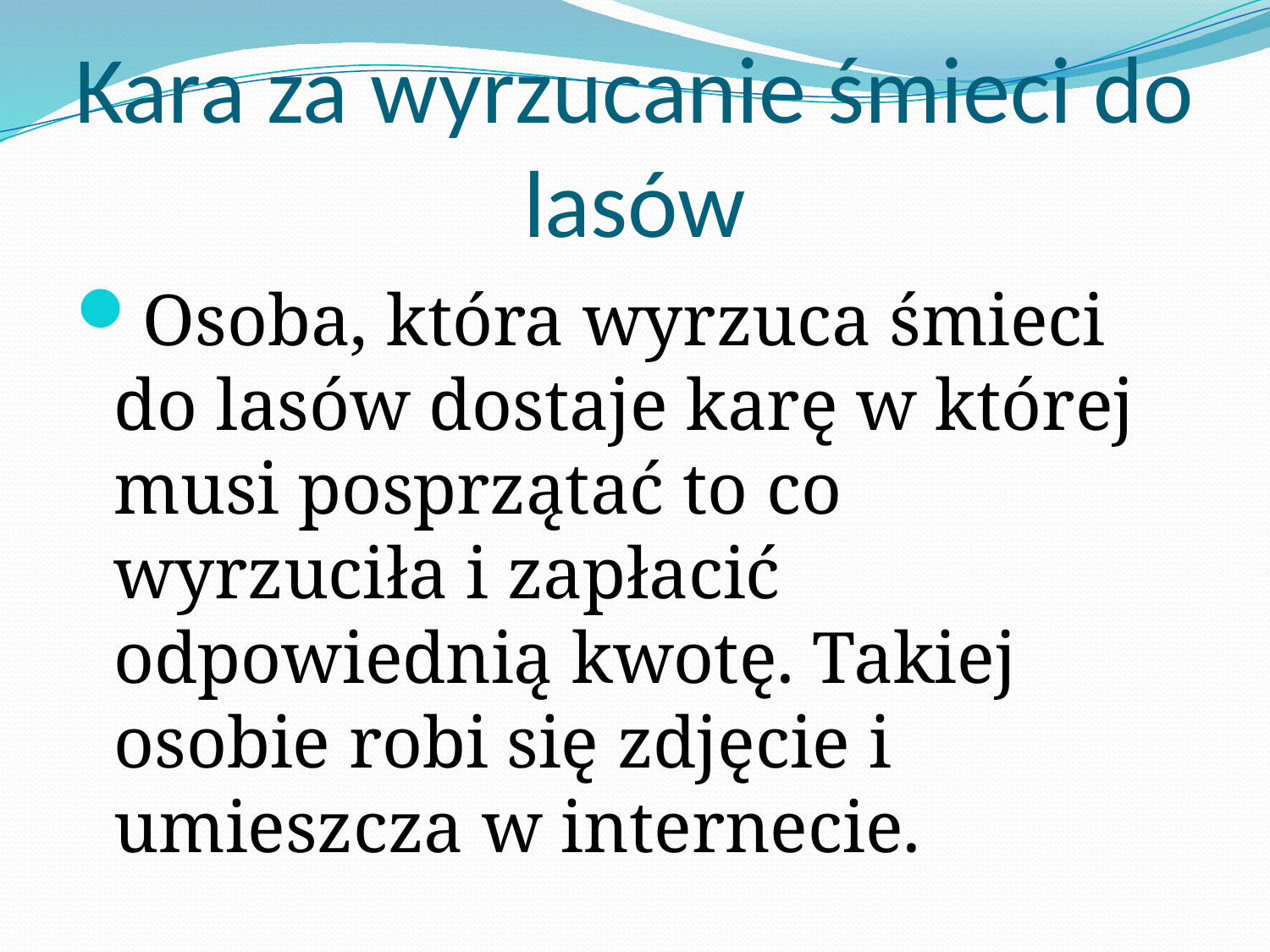

# Kara za wyrzucanie śmieci do lasów
Osoba, która wyrzuca śmieci do lasów dostaje karę w której musi posprzątać to co wyrzuciła i zapłacić odpowiednią kwotę. Takiej osobie robi się zdjęcie i umieszcza w internecie.